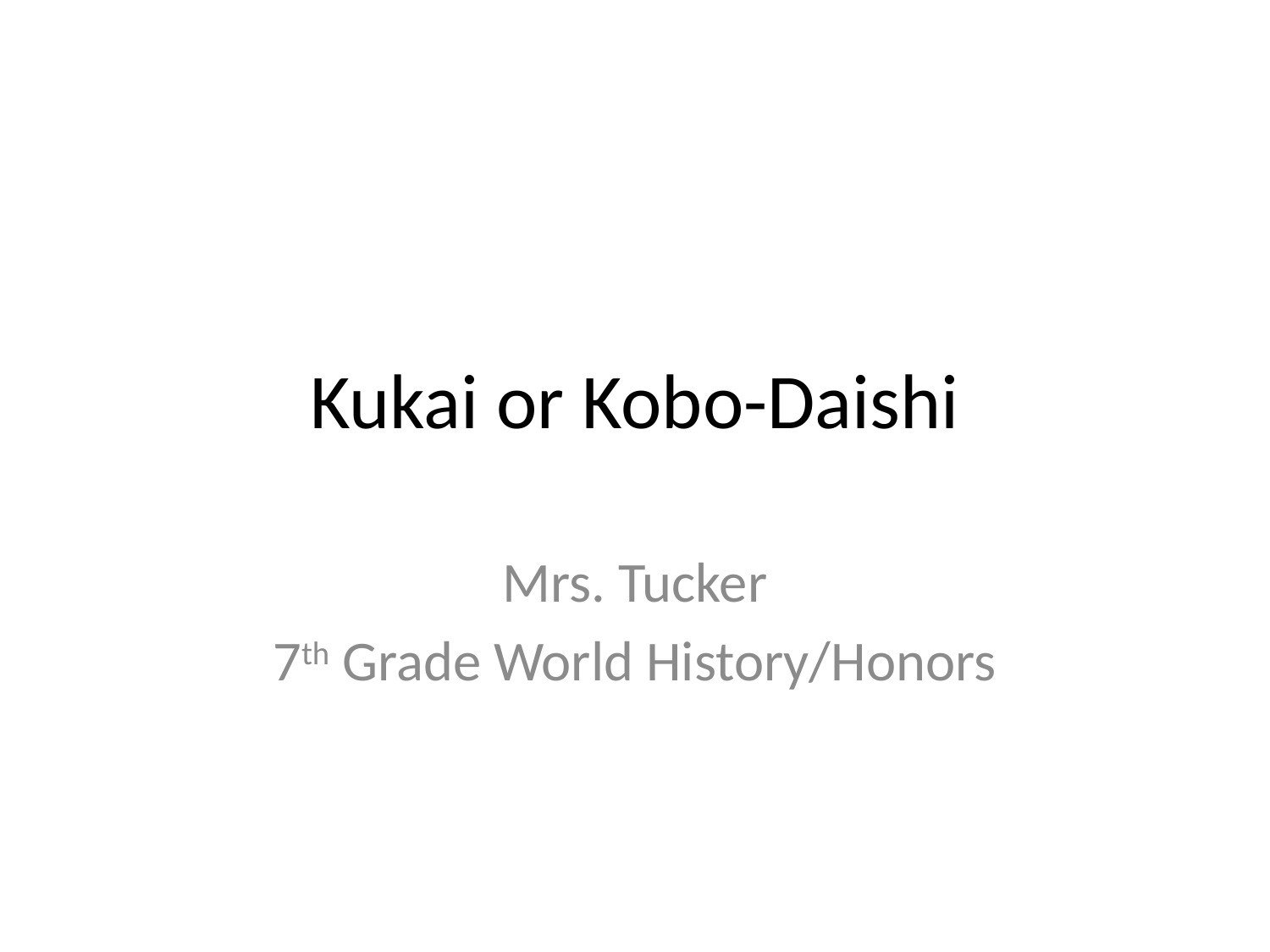

# Kukai or Kobo-Daishi
Mrs. Tucker
7th Grade World History/Honors